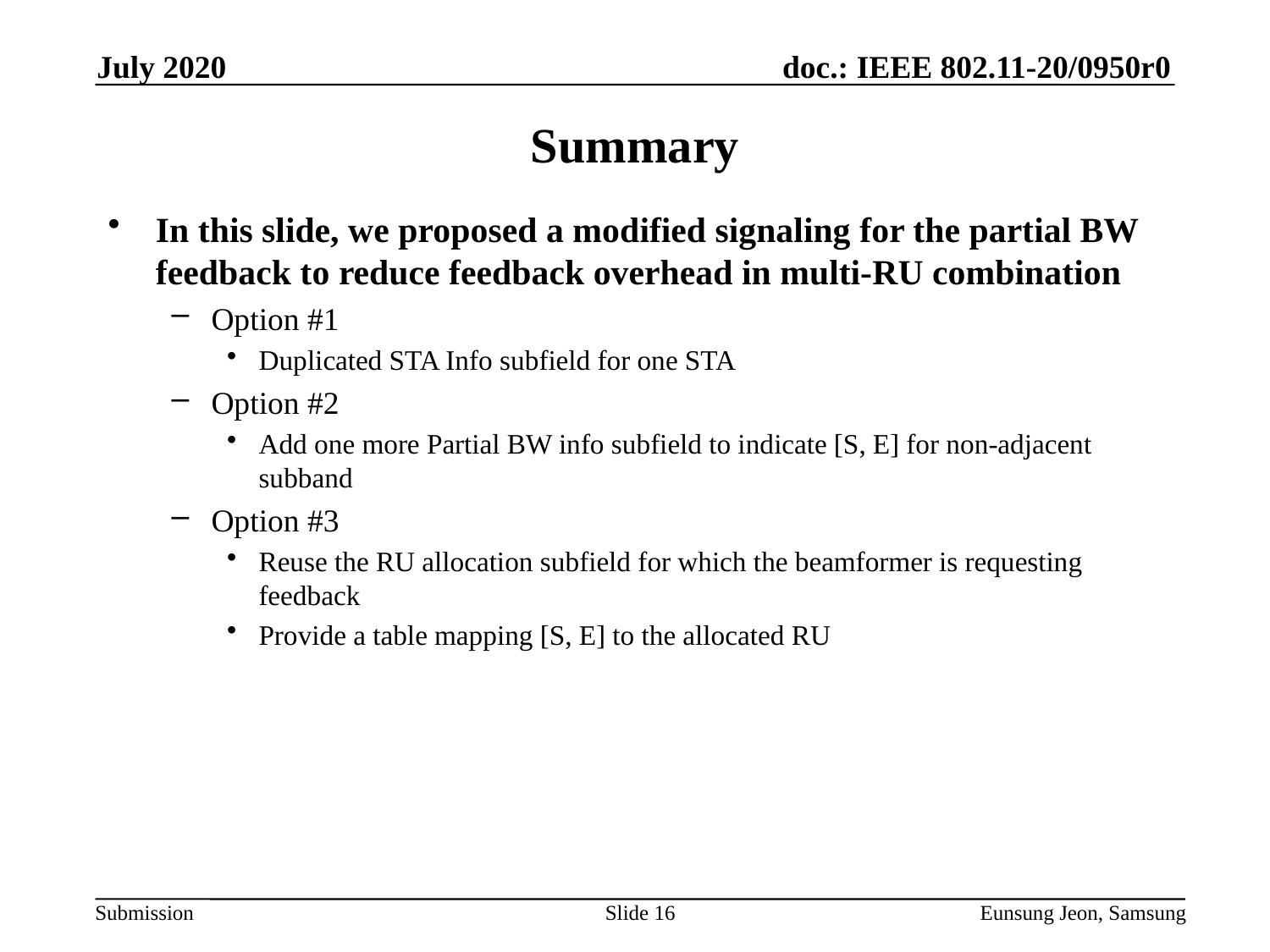

July 2020
# Summary
In this slide, we proposed a modified signaling for the partial BW feedback to reduce feedback overhead in multi-RU combination
Option #1
Duplicated STA Info subfield for one STA
Option #2
Add one more Partial BW info subfield to indicate [S, E] for non-adjacent subband
Option #3
Reuse the RU allocation subfield for which the beamformer is requesting feedback
Provide a table mapping [S, E] to the allocated RU

Slide 16
Eunsung Jeon, Samsung